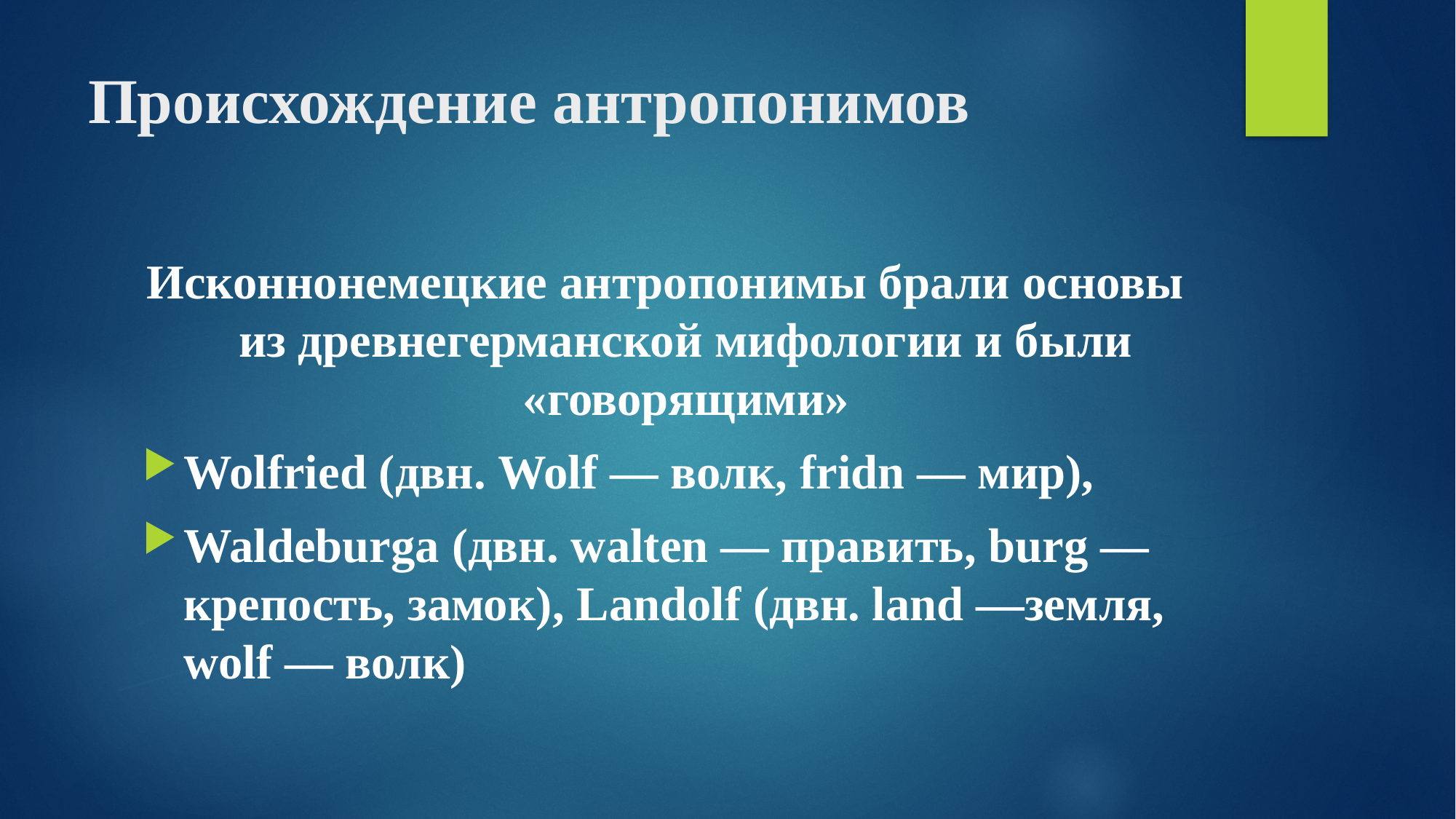

# Происхождение антропонимов
Исконнонемецкие антропонимы брали основы из древнегерманской мифологии и были «говорящими»
Wolfried (двн. Wolf — волк, fridn — мир),
Waldeburga (двн. walten — править, burg — крепость, замок), Landolf (двн. land —земля, wolf — волк)